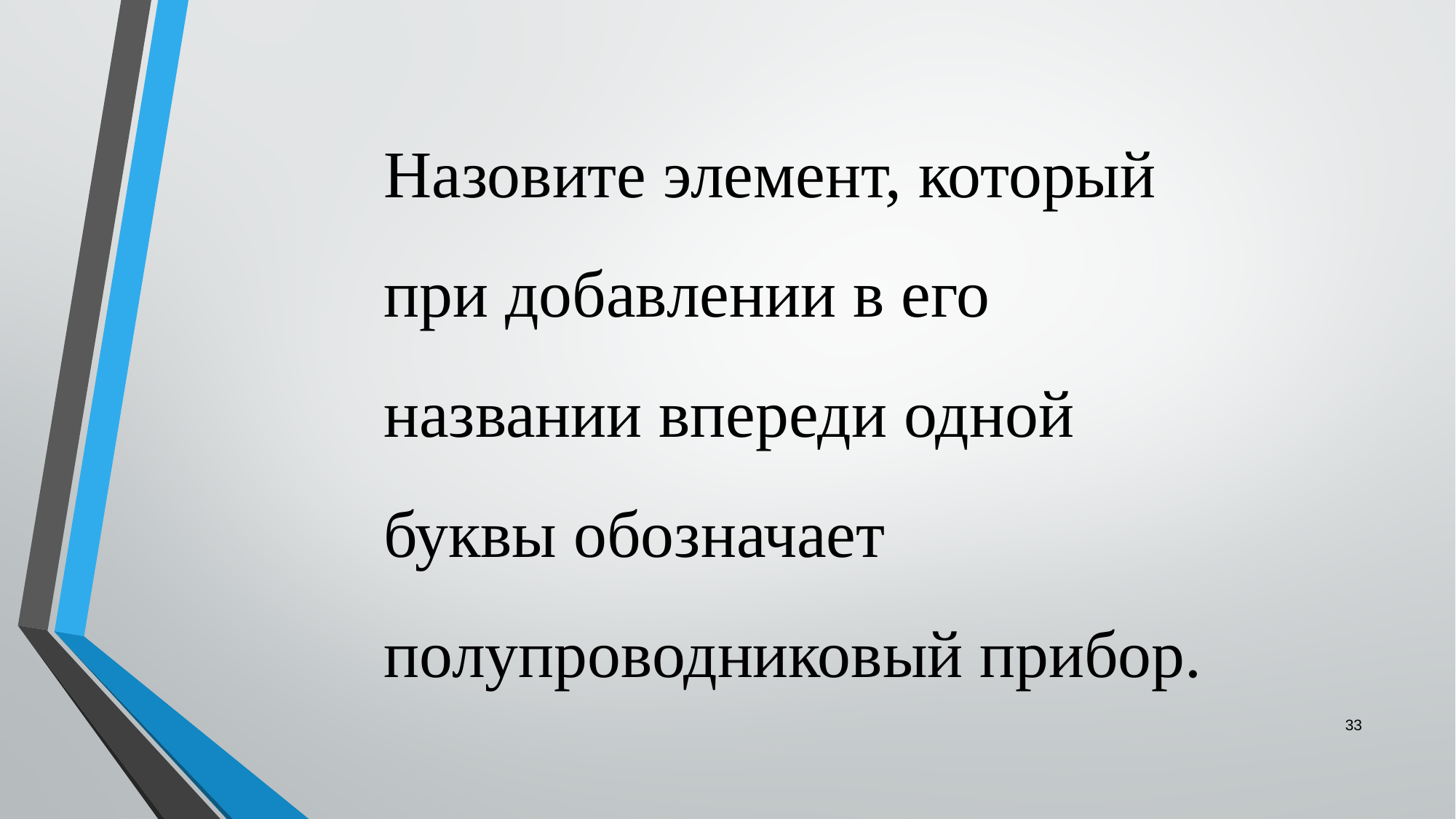

Назовите элемент, который при добавлении в его названии впереди одной буквы обозначает полупроводниковый прибор.
33